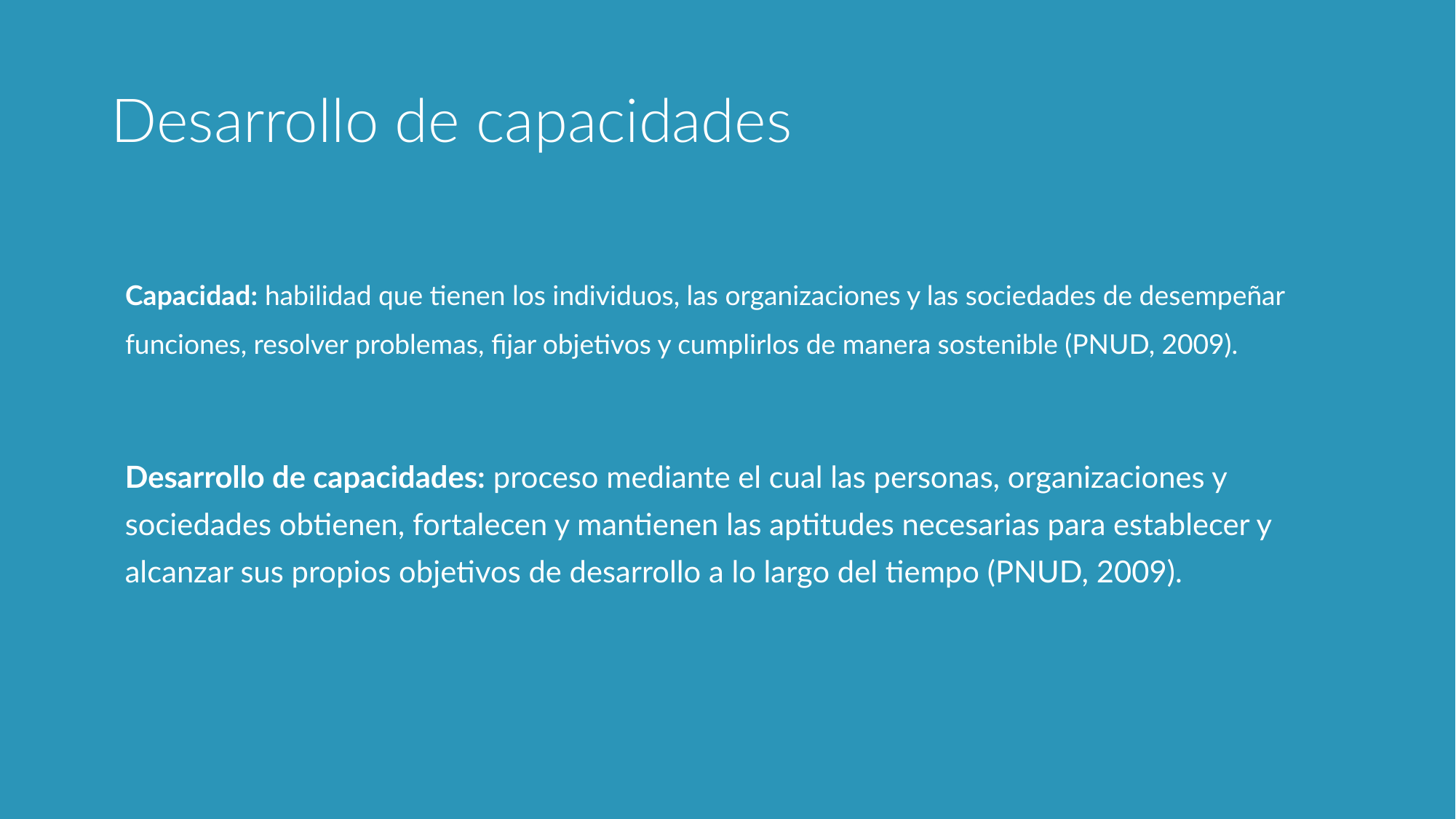

# Desarrollo de capacidades
Capacidad: habilidad que tienen los individuos, las organizaciones y las sociedades de desempeñar funciones, resolver problemas, fijar objetivos y cumplirlos de manera sostenible (PNUD, 2009).

Desarrollo de capacidades: proceso mediante el cual las personas, organizaciones y sociedades obtienen, fortalecen y mantienen las aptitudes necesarias para establecer y alcanzar sus propios objetivos de desarrollo a lo largo del tiempo (PNUD, 2009).